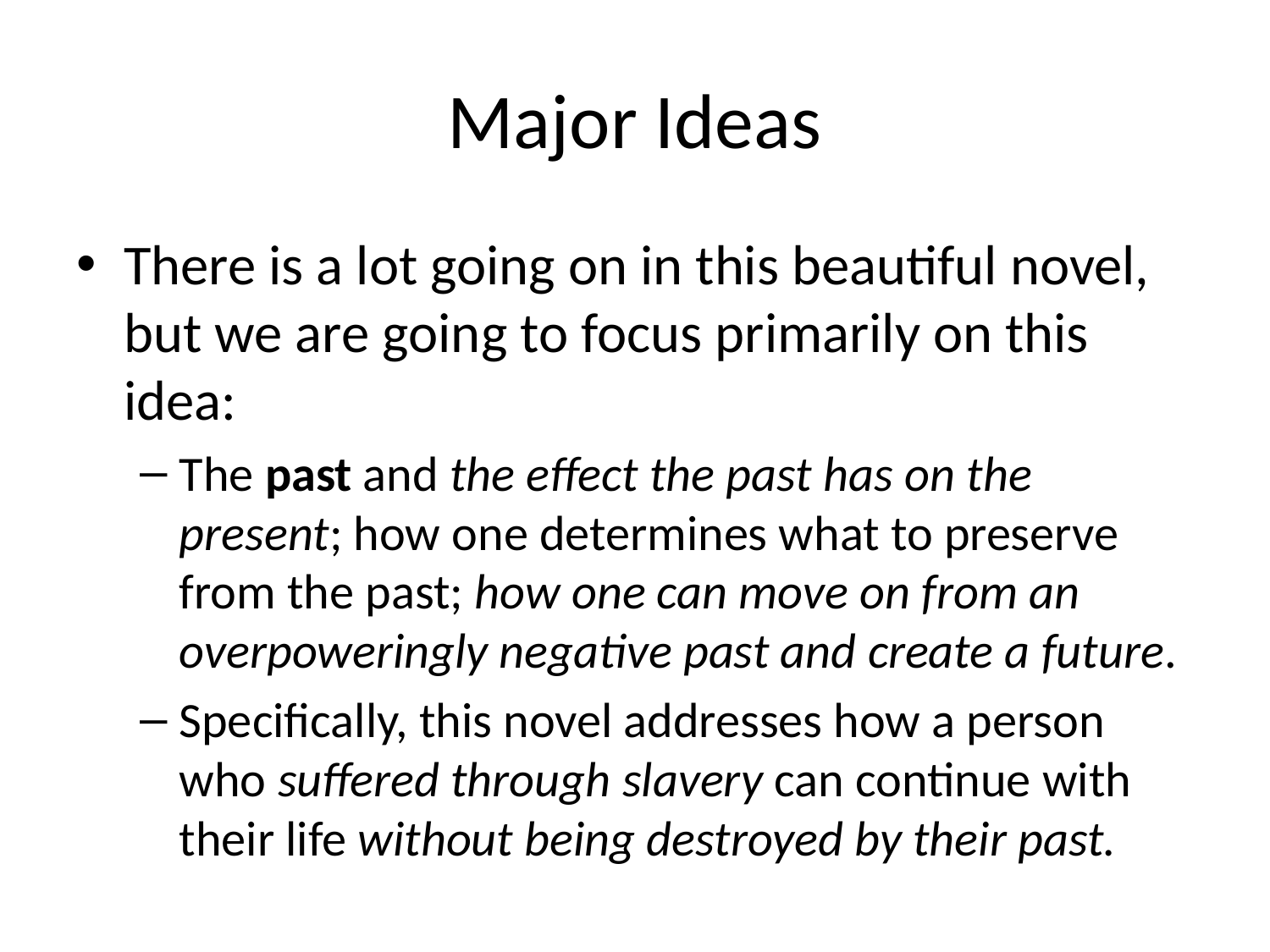

# Major Ideas
There is a lot going on in this beautiful novel, but we are going to focus primarily on this idea:
The past and the effect the past has on the present; how one determines what to preserve from the past; how one can move on from an overpoweringly negative past and create a future.
Specifically, this novel addresses how a person who suffered through slavery can continue with their life without being destroyed by their past.